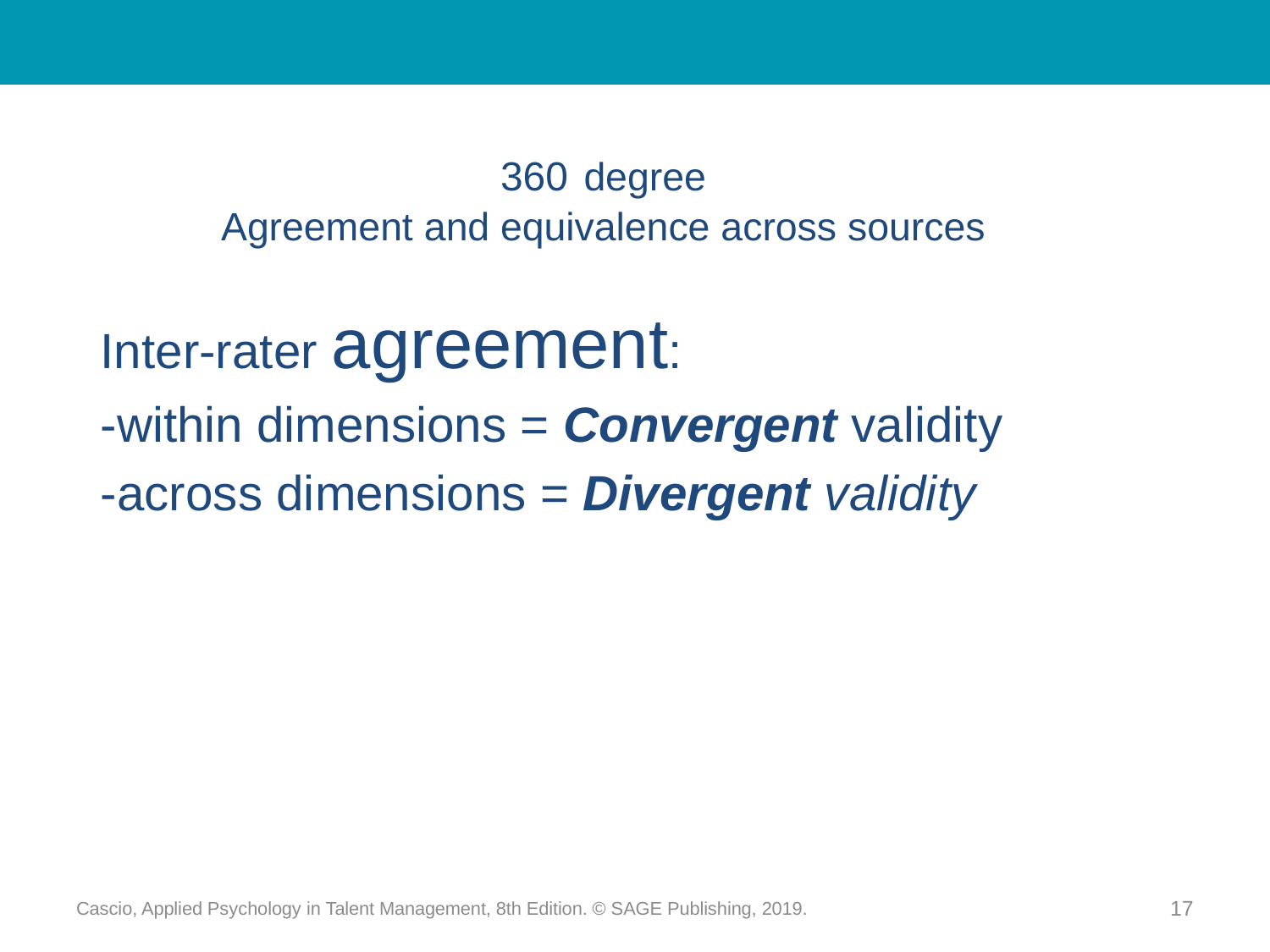

# 360 degree Agreement and equivalence across sources
 Inter-rater agreement:
 -within dimensions = Convergent validity
 -across dimensions = Divergent validity

Cascio, Applied Psychology in Talent Management, 8th Edition. © SAGE Publishing, 2019.
17